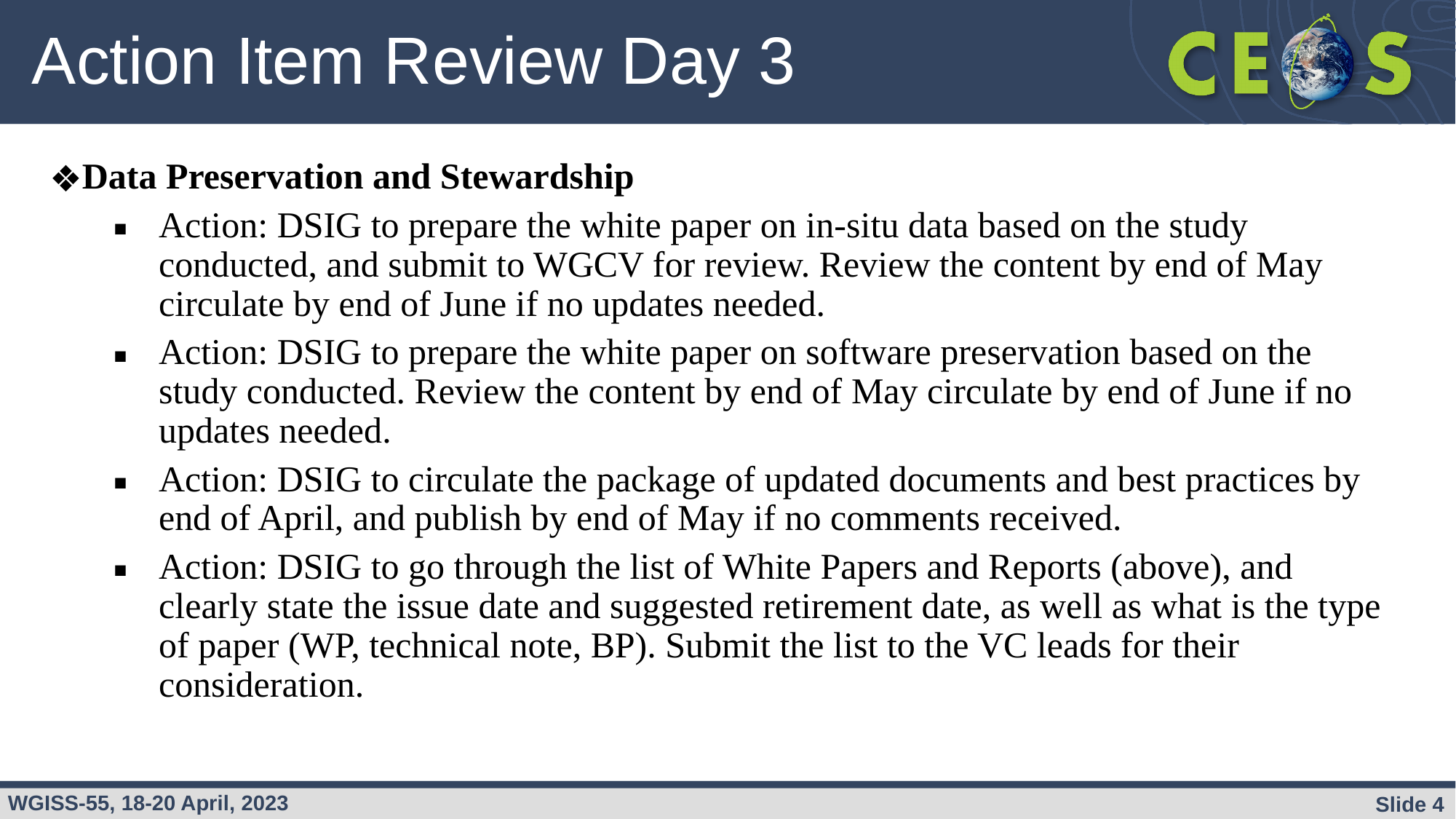

# Action Item Review Day 3
Data Preservation and Stewardship
Action: DSIG to prepare the white paper on in-situ data based on the study conducted, and submit to WGCV for review. Review the content by end of May circulate by end of June if no updates needed.
Action: DSIG to prepare the white paper on software preservation based on the study conducted. Review the content by end of May circulate by end of June if no updates needed.
Action: DSIG to circulate the package of updated documents and best practices by end of April, and publish by end of May if no comments received.
Action: DSIG to go through the list of White Papers and Reports (above), and clearly state the issue date and suggested retirement date, as well as what is the type of paper (WP, technical note, BP). Submit the list to the VC leads for their consideration.